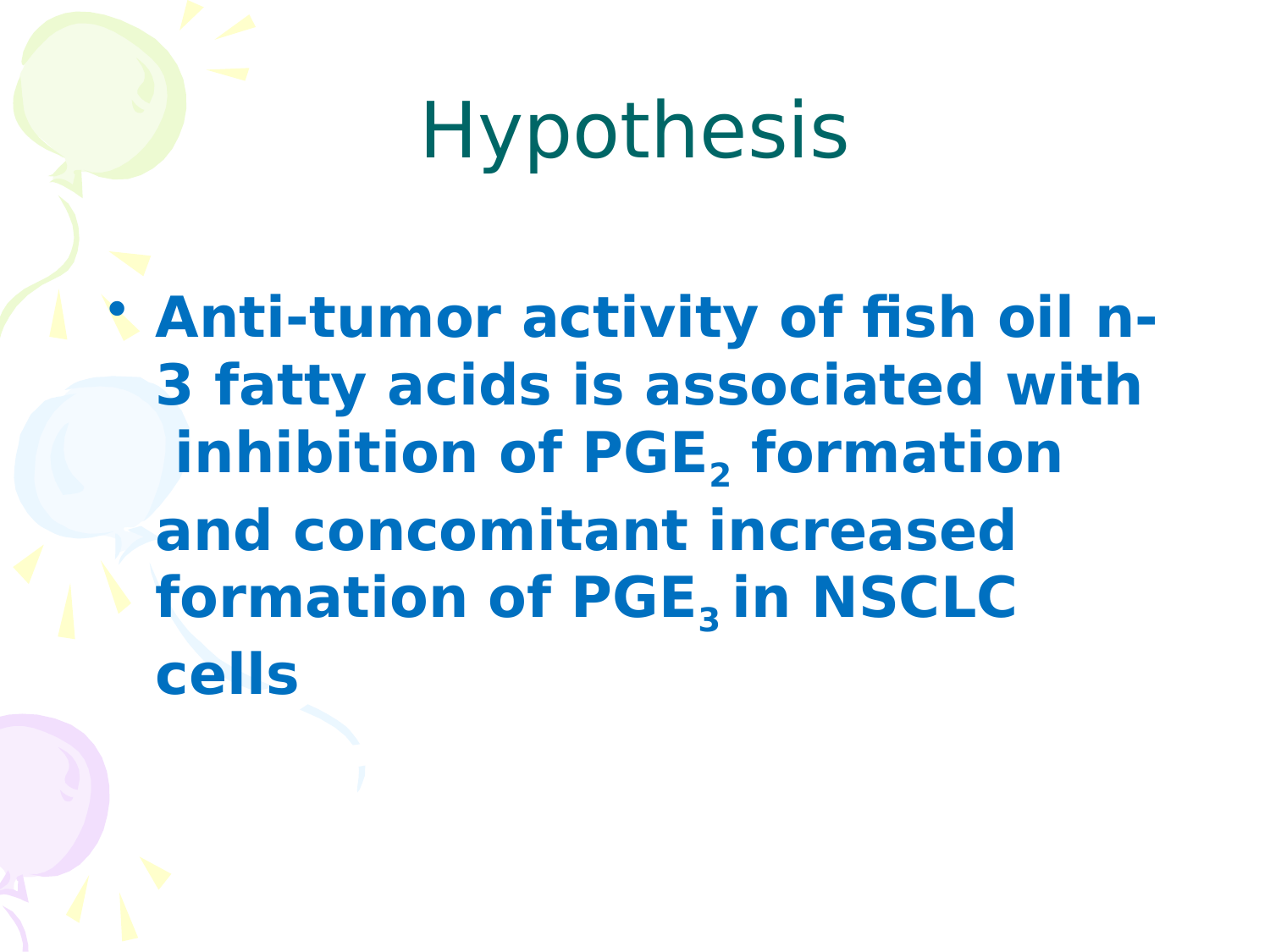

Hypothesis
Anti-tumor activity of fish oil n-3 fatty acids is associated with  inhibition of PGE2 formation and concomitant increased formation of PGE3 in NSCLC cells